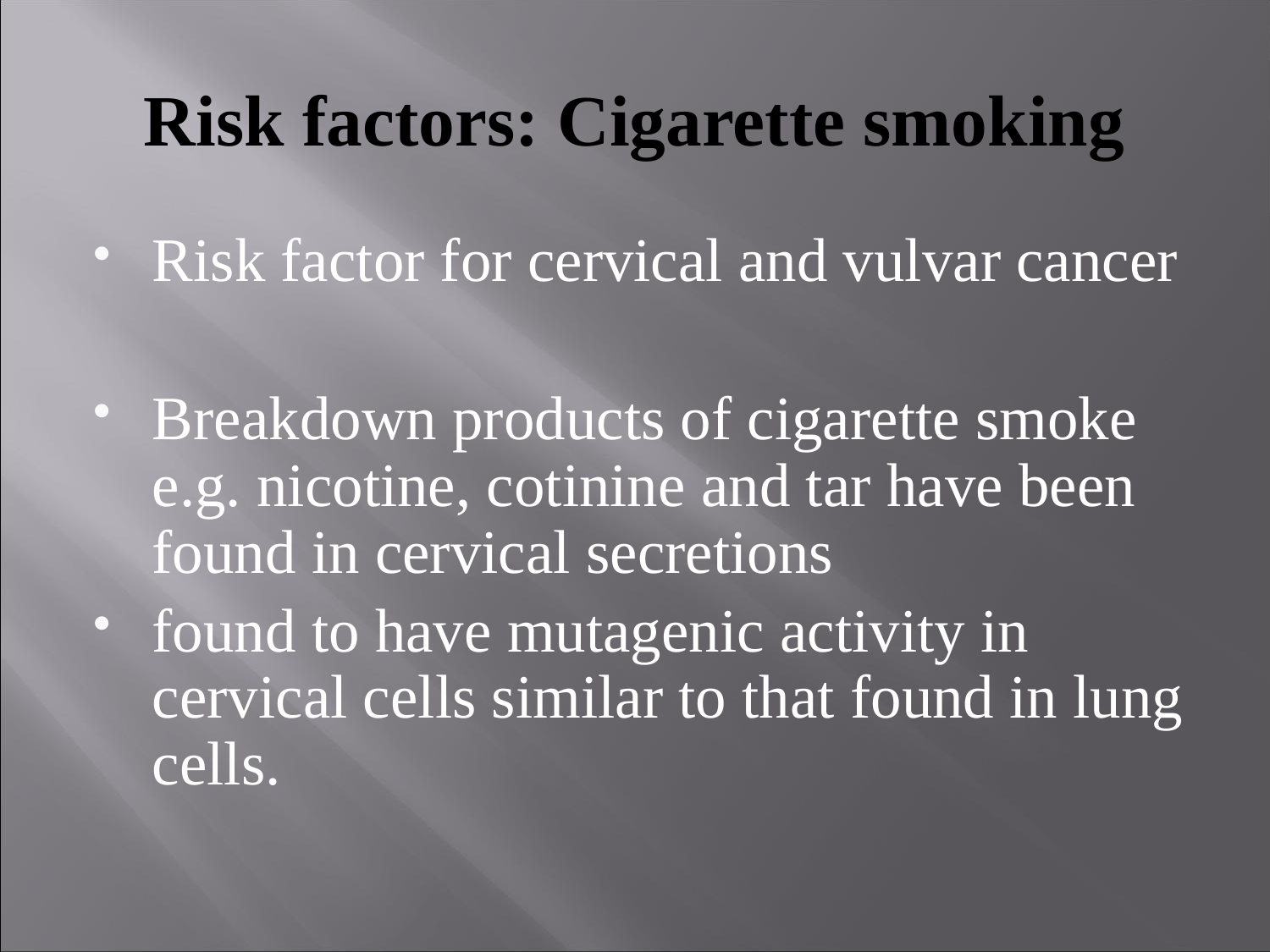

# Risk factors: Cigarette smoking
Risk factor for cervical and vulvar cancer

Breakdown products of cigarette smoke e.g. nicotine, cotinine and tar have been found in cervical secretions
found to have mutagenic activity in cervical cells similar to that found in lung cells.